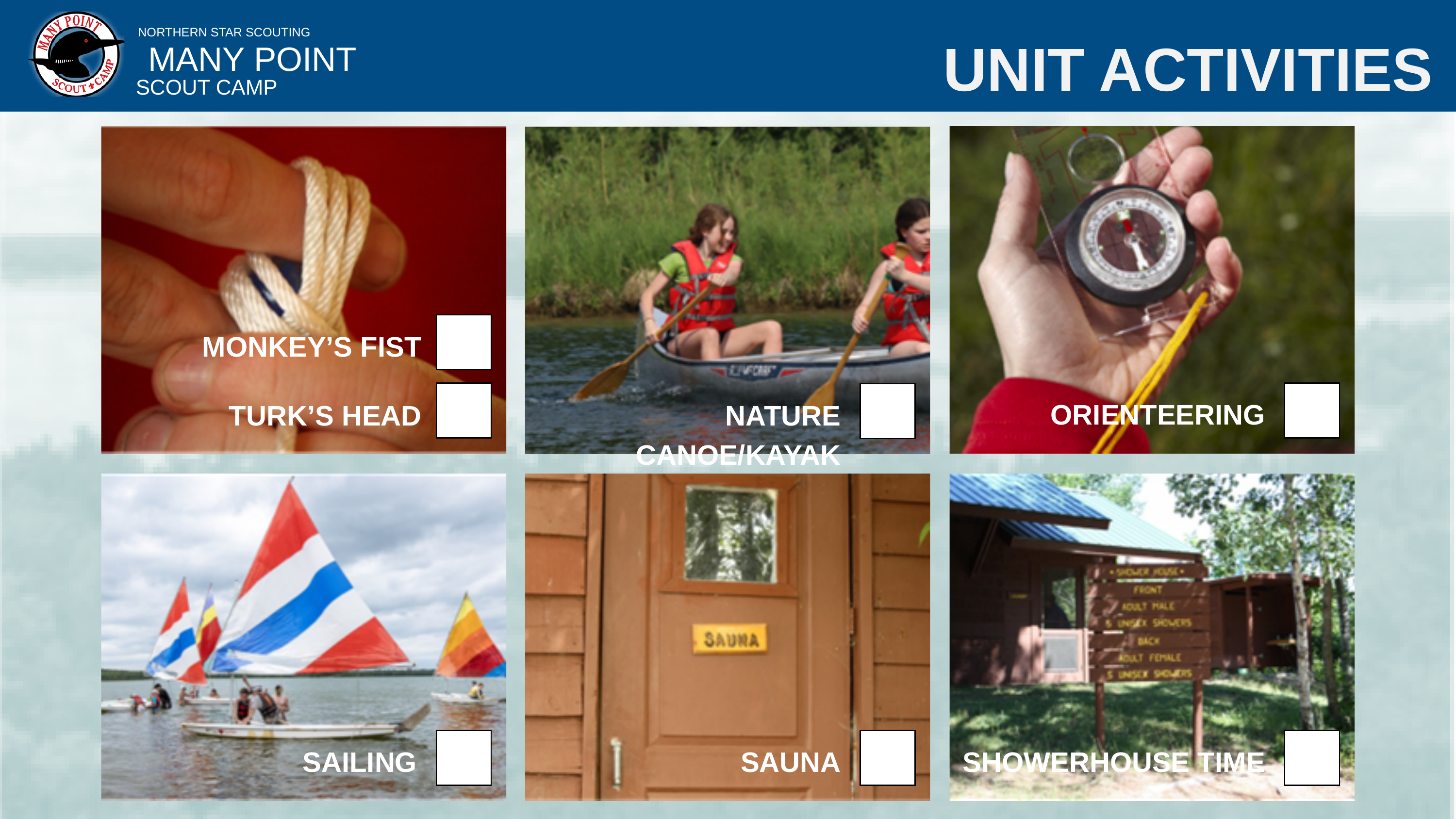

NORTHERN STAR SCOUTING
MANY POINT
SCOUT CAMP

UNIT ACTIVITIES

MONKEY’S FIST

ORIENTEERING
TURK’S HEAD
NATURE CANOE/KAYAK

SAILING
SAUNA
SHOWERHOUSE TIME